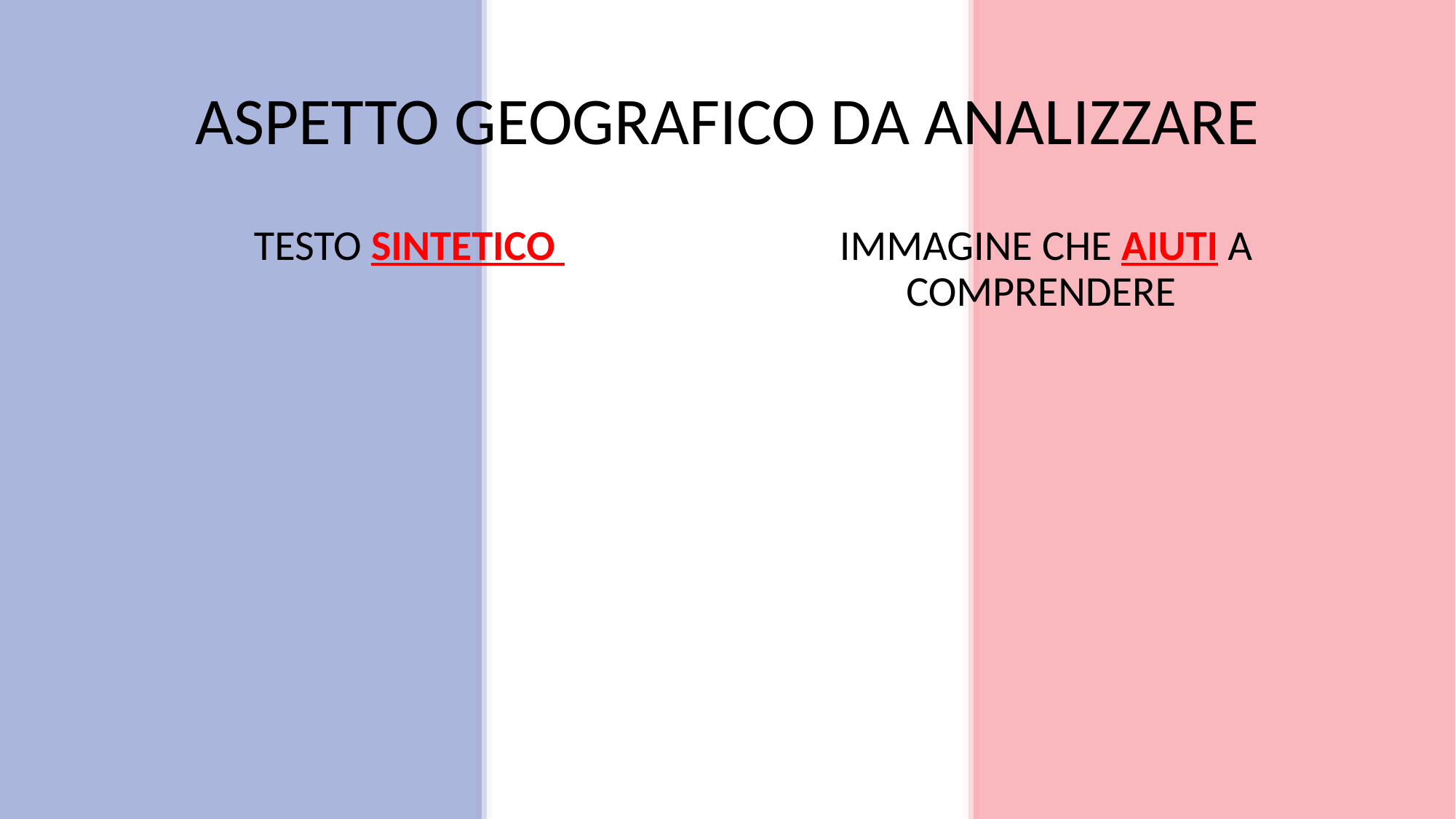

# ASPETTO GEOGRAFICO DA ANALIZZARE
TESTO SINTETICO
IMMAGINE CHE AIUTI A COMPRENDERE